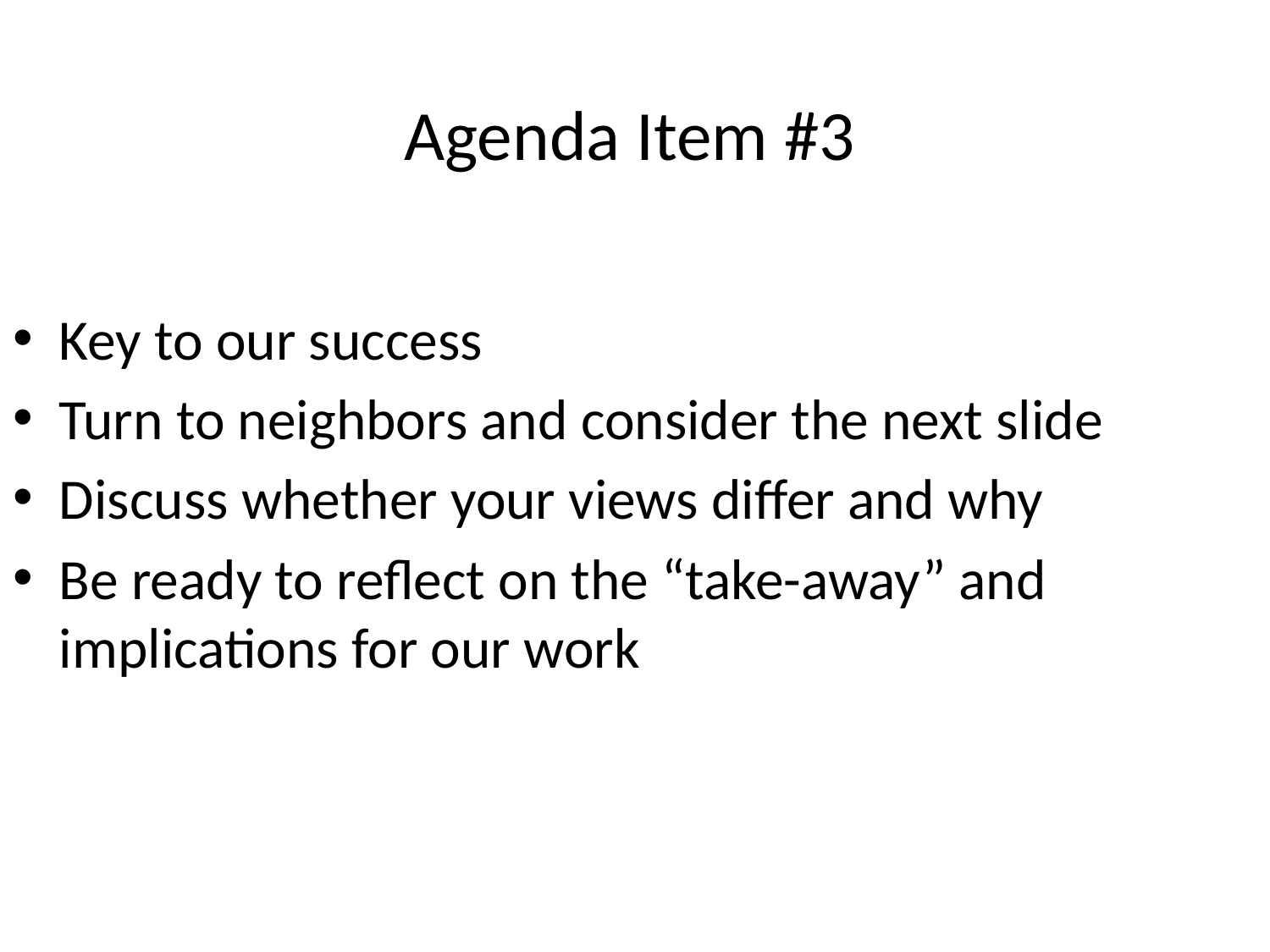

# Agenda Item #3
Key to our success
Turn to neighbors and consider the next slide
Discuss whether your views differ and why
Be ready to reflect on the “take-away” and implications for our work